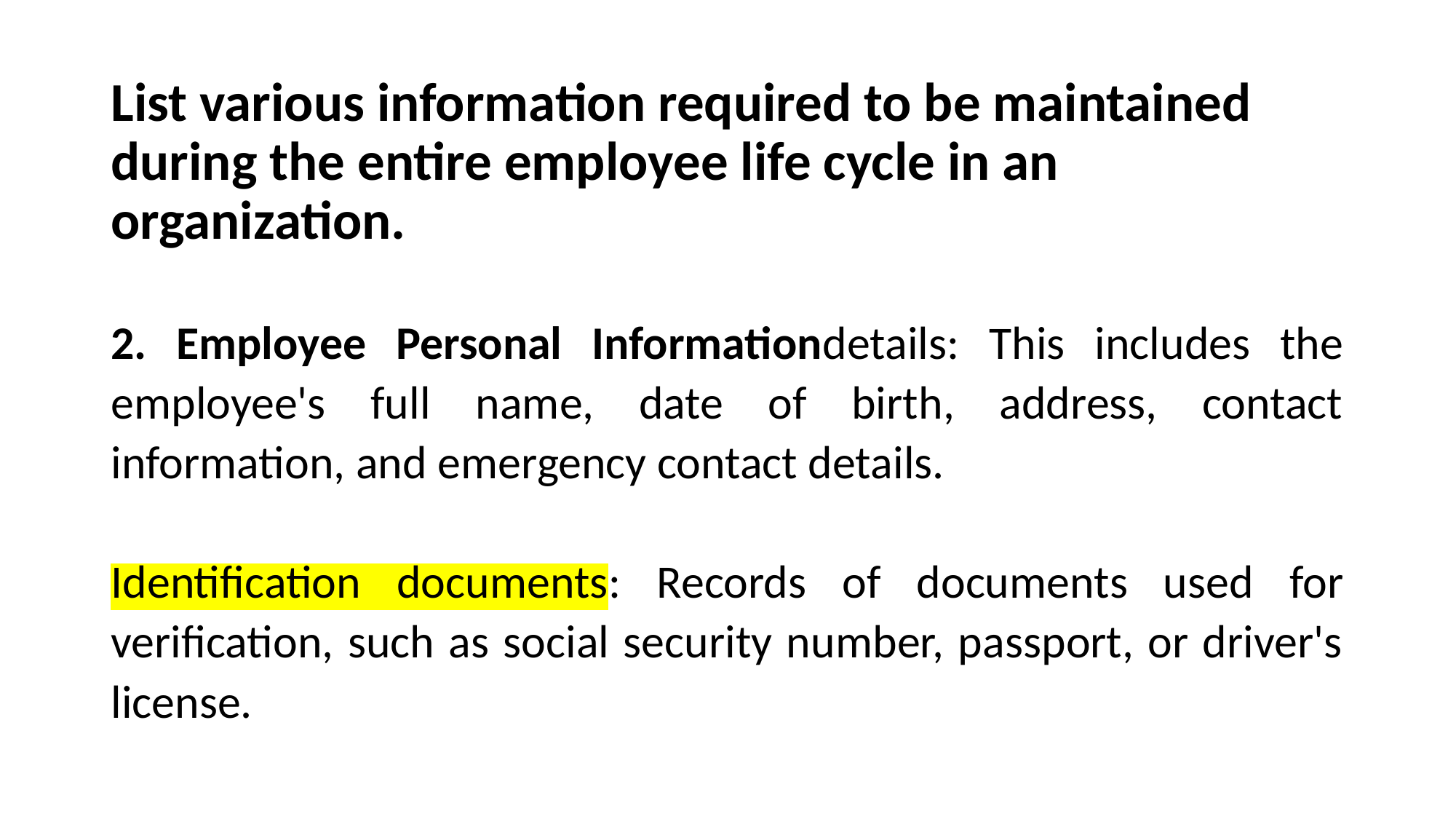

# List various information required to be maintained during the entire employee life cycle in an organization.

2. Employee Personal Informationdetails: This includes the employee's full name, date of birth, address, contact information, and emergency contact details.

Identification documents: Records of documents used for verification, such as social security number, passport, or driver's license.